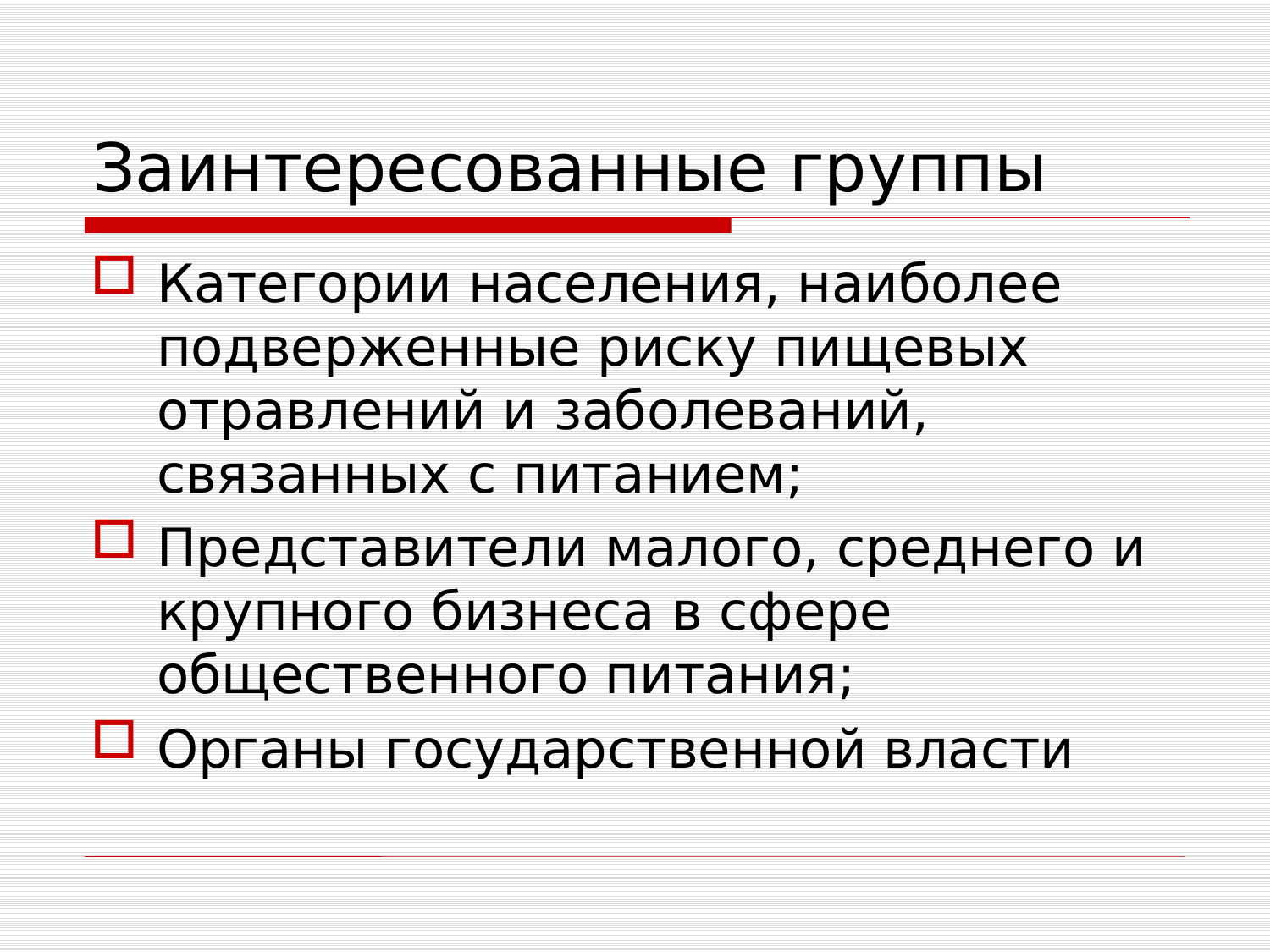

# Заинтересованные группы
Категории населения, наиболее подверженные риску пищевых отравлений и заболеваний, связанных с питанием;
Представители малого, среднего и крупного бизнеса в сфере общественного питания;
Органы государственной власти